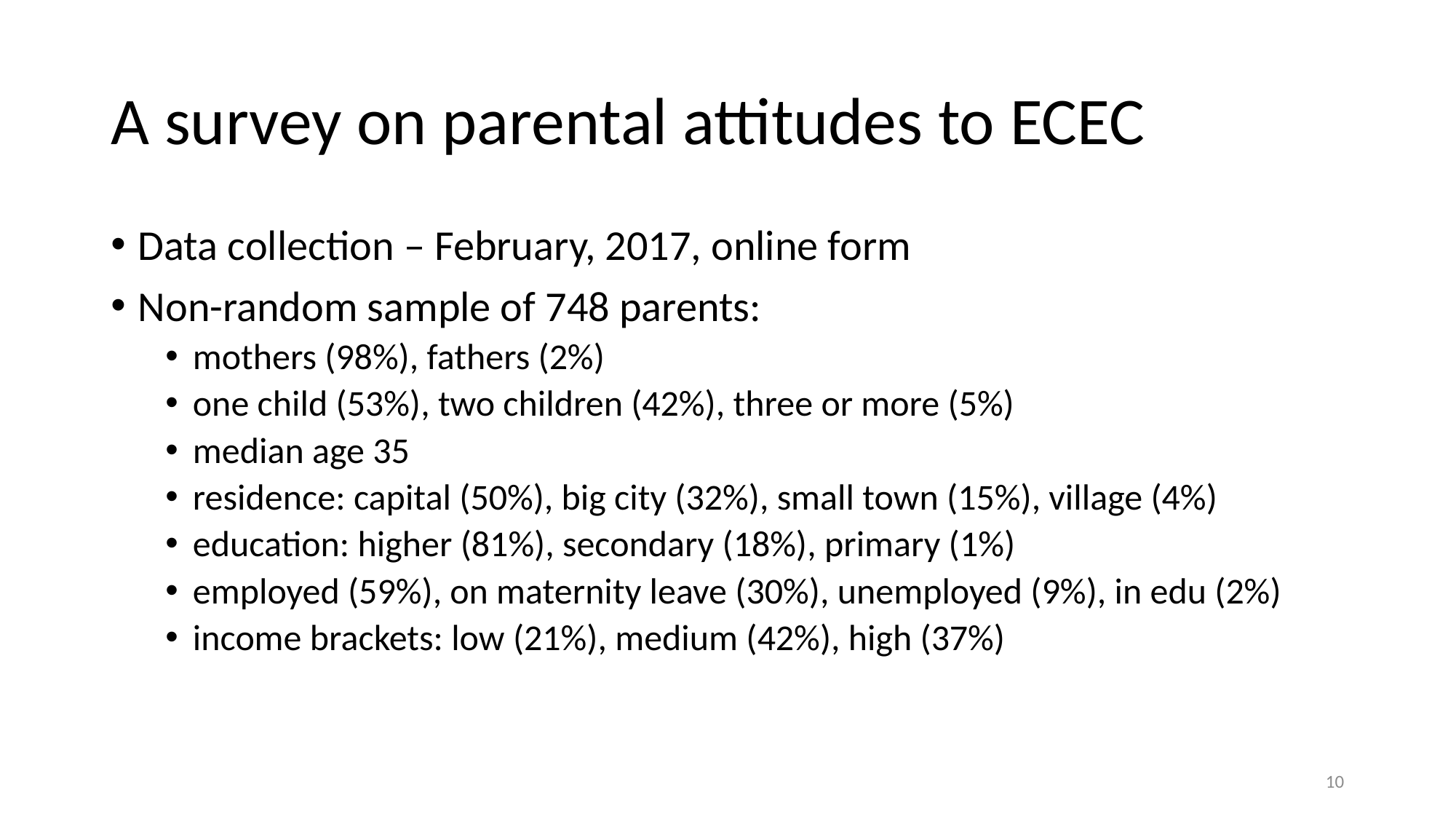

# A survey on parental attitudes to ECEC
Data collection – February, 2017, online form
Non-random sample of 748 parents:
mothers (98%), fathers (2%)
one child (53%), two children (42%), three or more (5%)
median age 35
residence: capital (50%), big city (32%), small town (15%), village (4%)
education: higher (81%), secondary (18%), primary (1%)
employed (59%), on maternity leave (30%), unemployed (9%), in edu (2%)
income brackets: low (21%), medium (42%), high (37%)

10